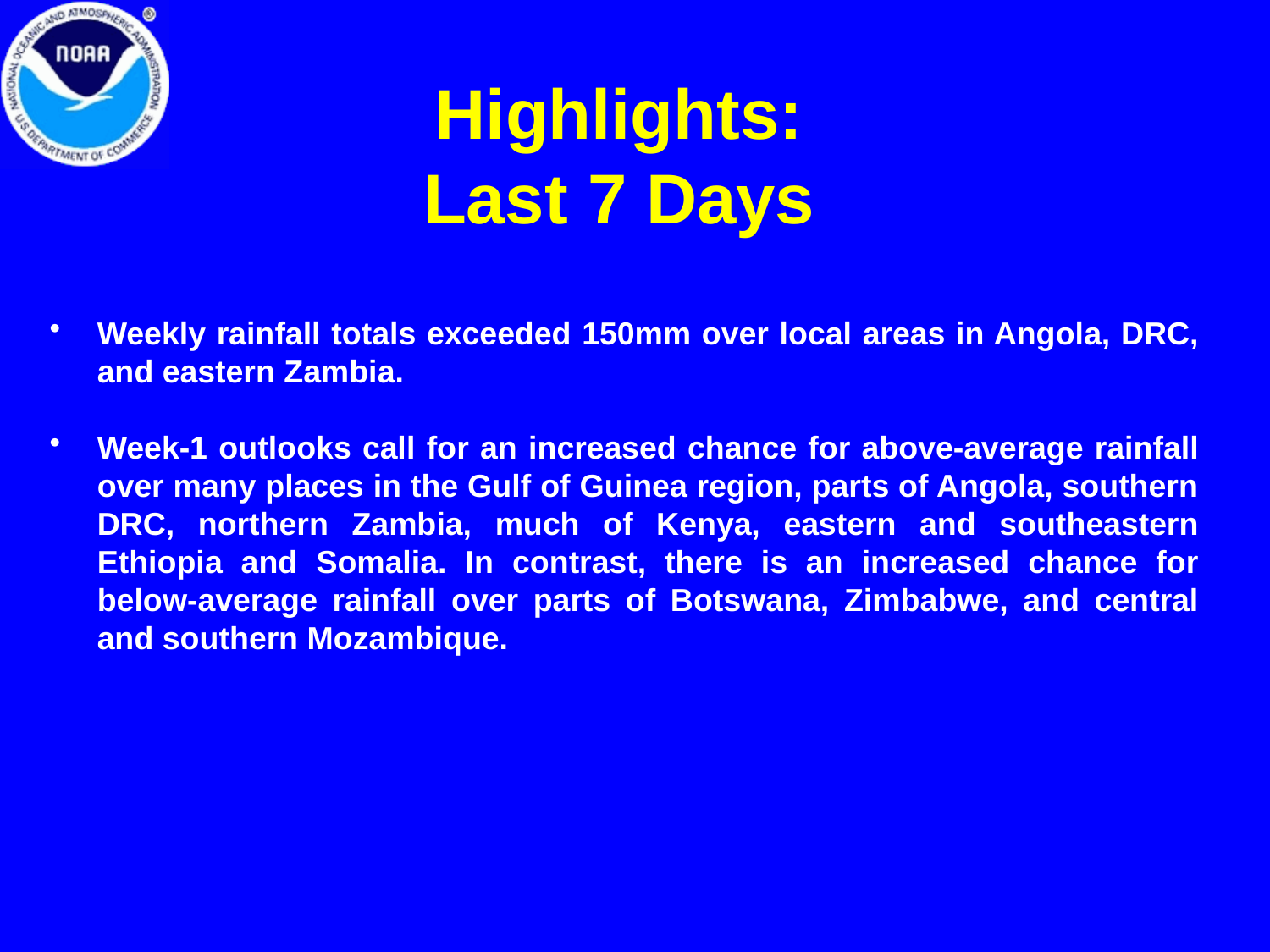

# Highlights: Last 7 Days
Weekly rainfall totals exceeded 150mm over local areas in Angola, DRC, and eastern Zambia.

Week-1 outlooks call for an increased chance for above-average rainfall over many places in the Gulf of Guinea region, parts of Angola, southern DRC, northern Zambia, much of Kenya, eastern and southeastern Ethiopia and Somalia. In contrast, there is an increased chance for below-average rainfall over parts of Botswana, Zimbabwe, and central and southern Mozambique.